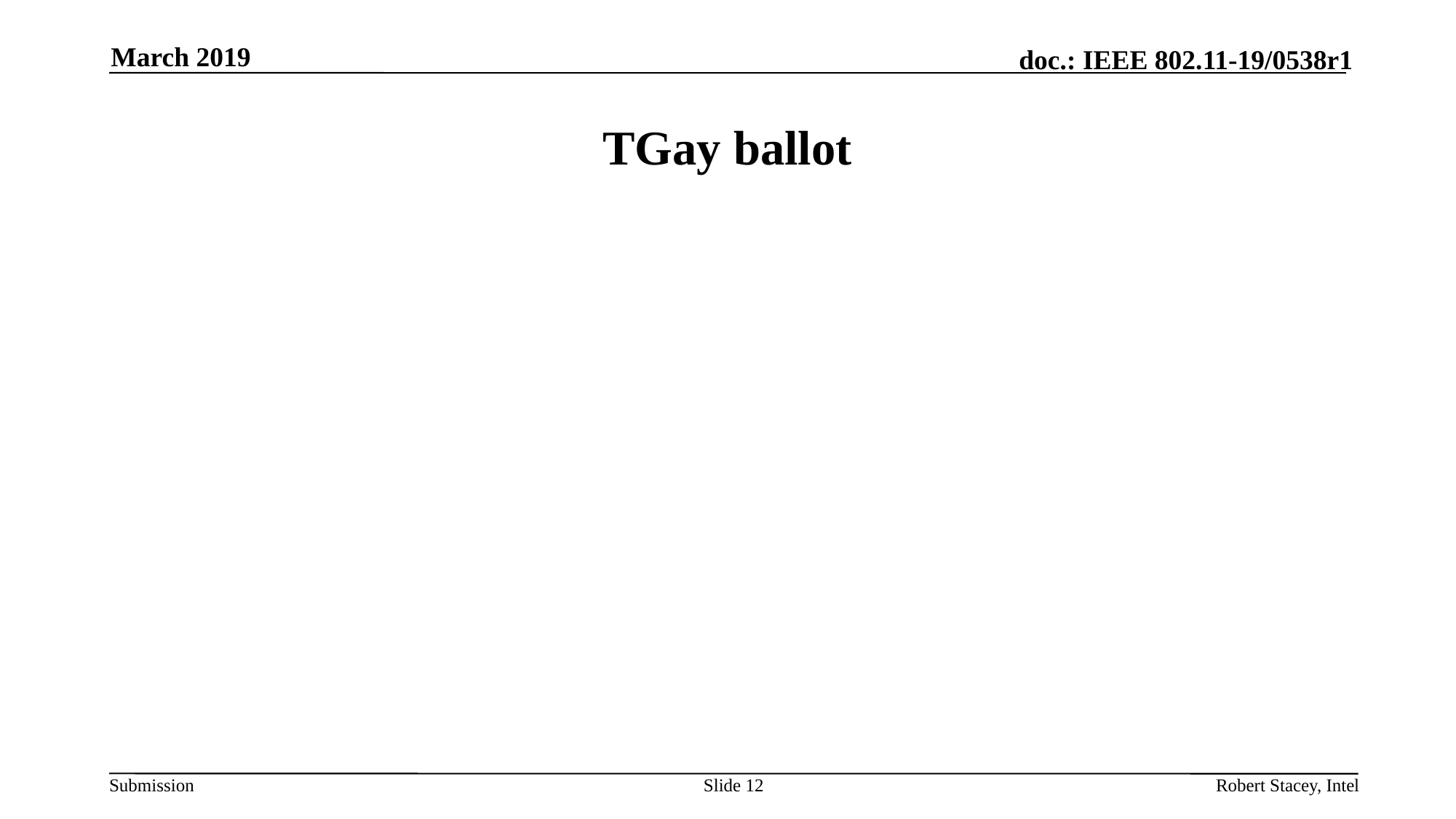

March 2019
# TGay ballot

Slide 12
Robert Stacey, Intel